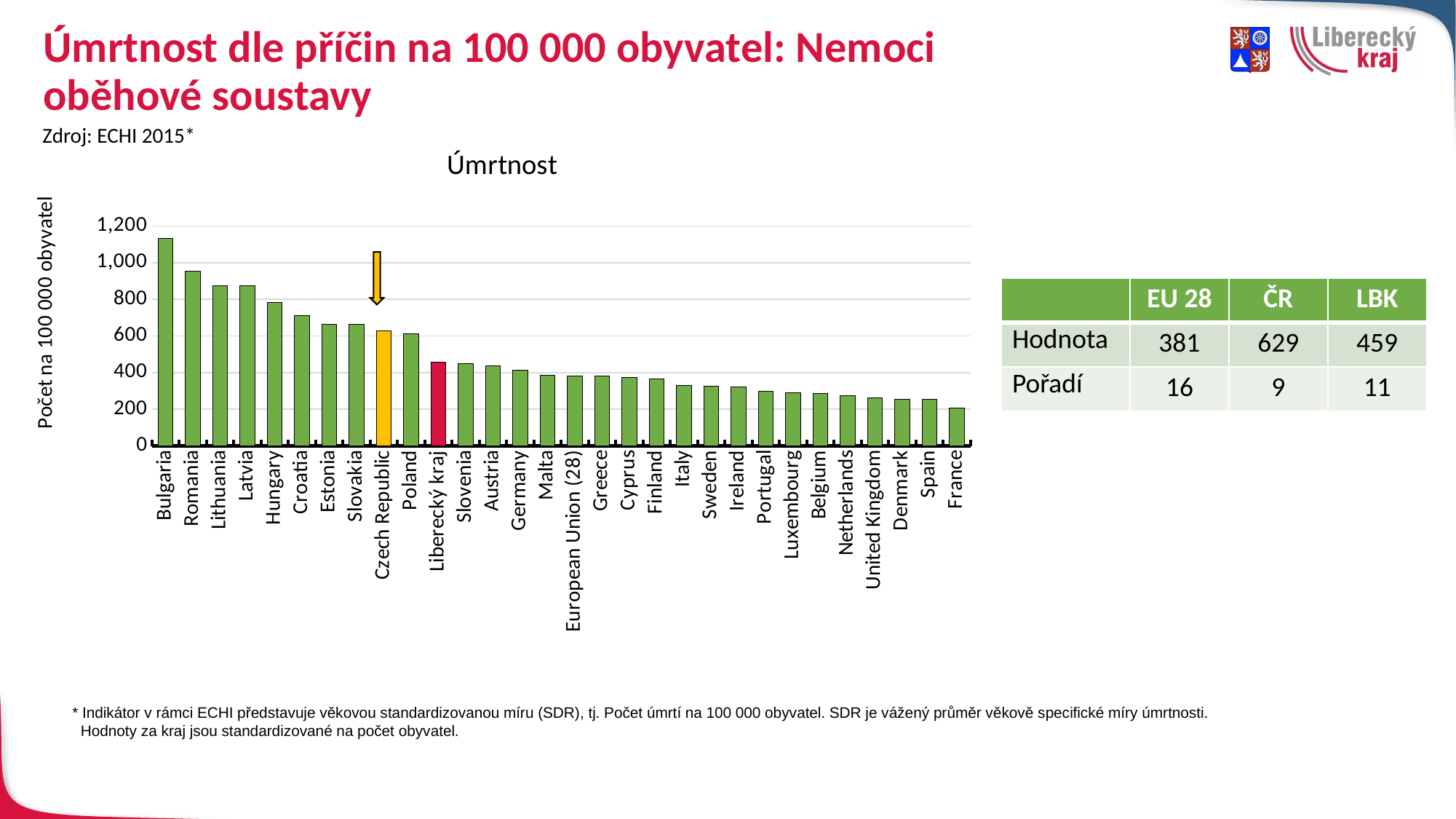

Úmrtnost dle příčin na 100 000 obyvatel: Nemoci
oběhové soustavy
Zdroj: ECHI 2015*

### Chart: Úmrtnost

| Category | Úmrtnost |
|---|---|
| Bulgaria | 1133.0 |
| Romania | 954.8 |
| Lithuania | 876.1 |
| Latvia | 875.8 |
| Hungary | 782.2 |
| Croatia | 710.5 |
| Estonia | 665.7 |
| Slovakia | 662.2 |
| Czech Republic | 629.0 |
| Poland | 610.5 |
| Liberecký kraj | 458.8388530622655 |
| Slovenia | 449.6 |
| Austria | 435.6 |
| Germany | 412.8 |
| Malta | 386.9 |
| European Union (28) | 381.4 |
| Greece | 381.3 |
| Cyprus | 372.8 |
| Finland | 364.1 |
| Italy | 328.9 |
| Sweden | 326.6 |
| Ireland | 320.8 |
| Portugal | 300.0 |
| Luxembourg | 291.0 |
| Belgium | 287.5 |
| Netherlands | 275.4 |
| United Kingdom | 264.3 |
| Denmark | 253.1 |
| Spain | 252.6 |
| France | 205.1 |
|  | EU 28 | ČR | LBK |
| --- | --- | --- | --- |
| Hodnota | 381 | 629 | 459 |
| Pořadí | 16 | 9 | 11 |
* Indikátor v rámci ECHI představuje věkovou standardizovanou míru (SDR), tj. Počet úmrtí na 100 000 obyvatel. SDR je vážený průměr věkově specifické míry úmrtnosti.
  Hodnoty za kraj jsou standardizované na počet obyvatel.